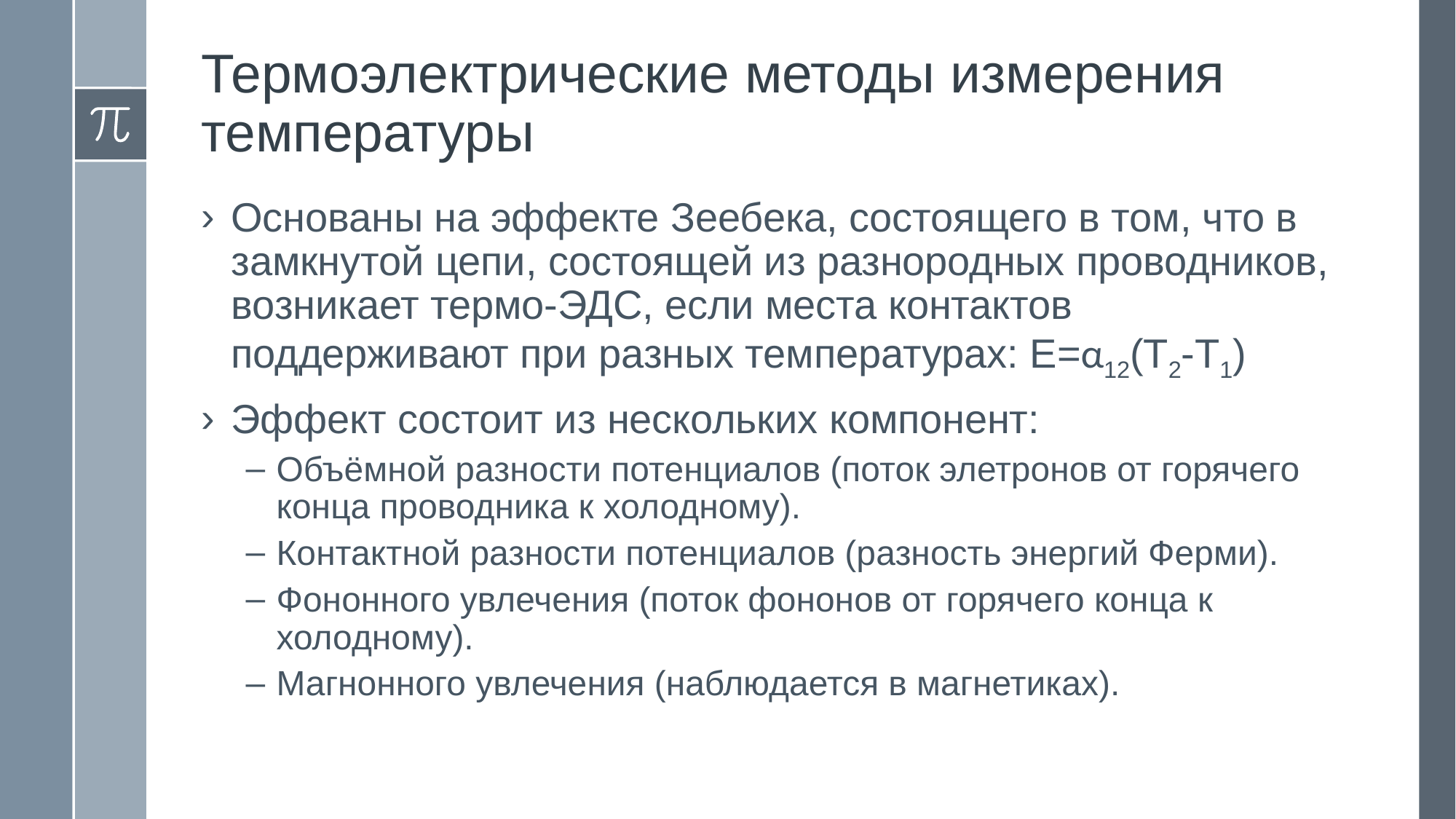

# Термоэлектрические методы измерения температуры
Основаны на эффекте Зеебека, состоящего в том, что в замкнутой цепи, состоящей из разнородных проводников, возникает термо-ЭДС, если места контактов поддерживают при разных температурах: E=α12(T2-T1)
Эффект состоит из нескольких компонент:
Объёмной разности потенциалов (поток элетронов от горячего конца проводника к холодному).
Контактной разности потенциалов (разность энергий Ферми).
Фононного увлечения (поток фононов от горячего конца к холодному).
Магнонного увлечения (наблюдается в магнетиках).